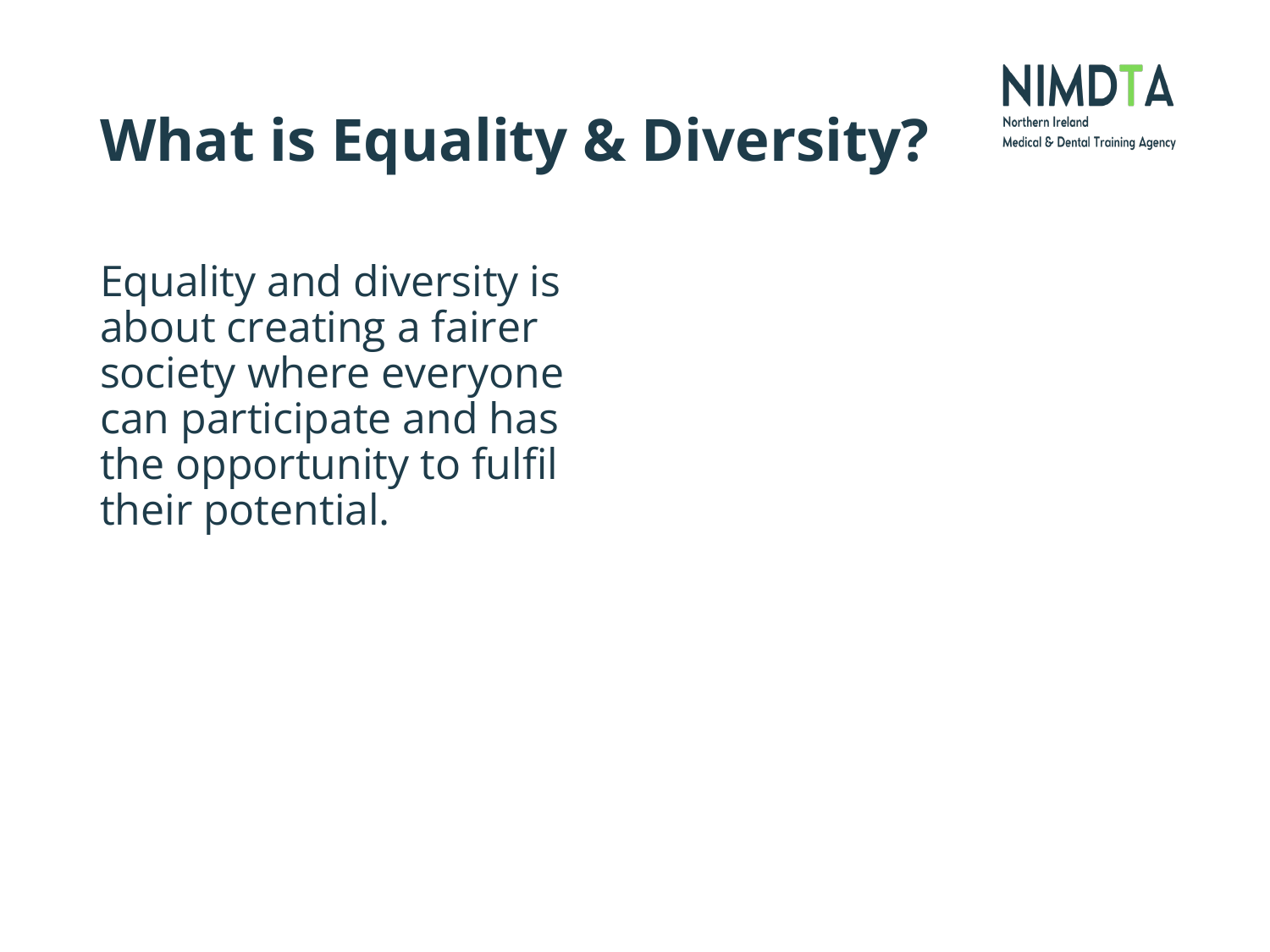

# What is Equality & Diversity?
Equality and diversity is about creating a fairer society where everyone can participate and has the opportunity to fulfil their potential.